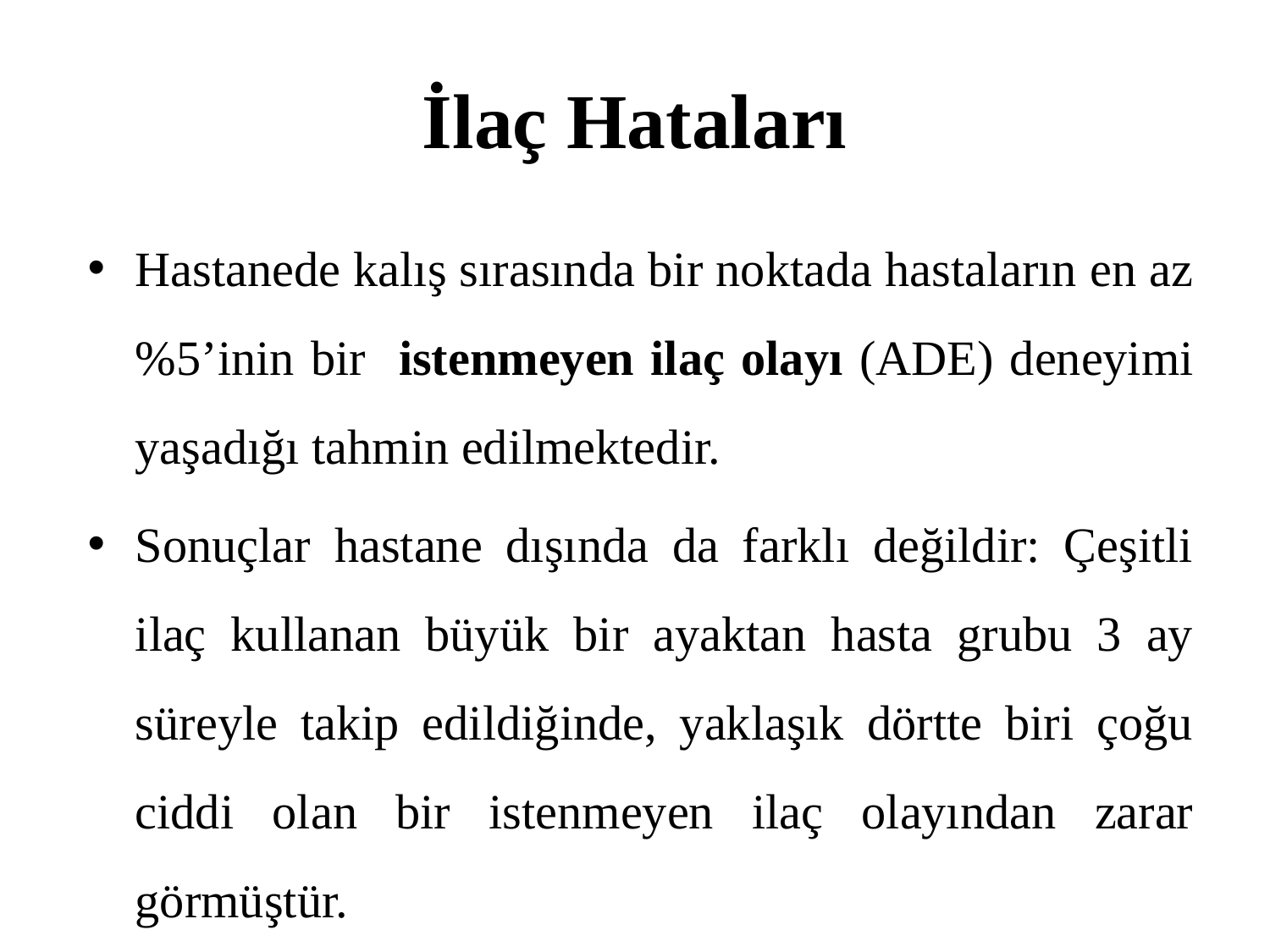

# İlaç Hataları
Hastanede kalış sırasında bir noktada hastaların en az %5’inin bir  istenmeyen ilaç olayı (ADE) deneyimi yaşadığı tahmin edilmektedir.
Sonuçlar hastane dışında da farklı değildir: Çeşitli ilaç kullanan büyük bir ayaktan hasta grubu 3 ay süreyle takip edildiğinde, yaklaşık dörtte biri çoğu ciddi olan bir istenmeyen ilaç olayından zarar görmüştür.